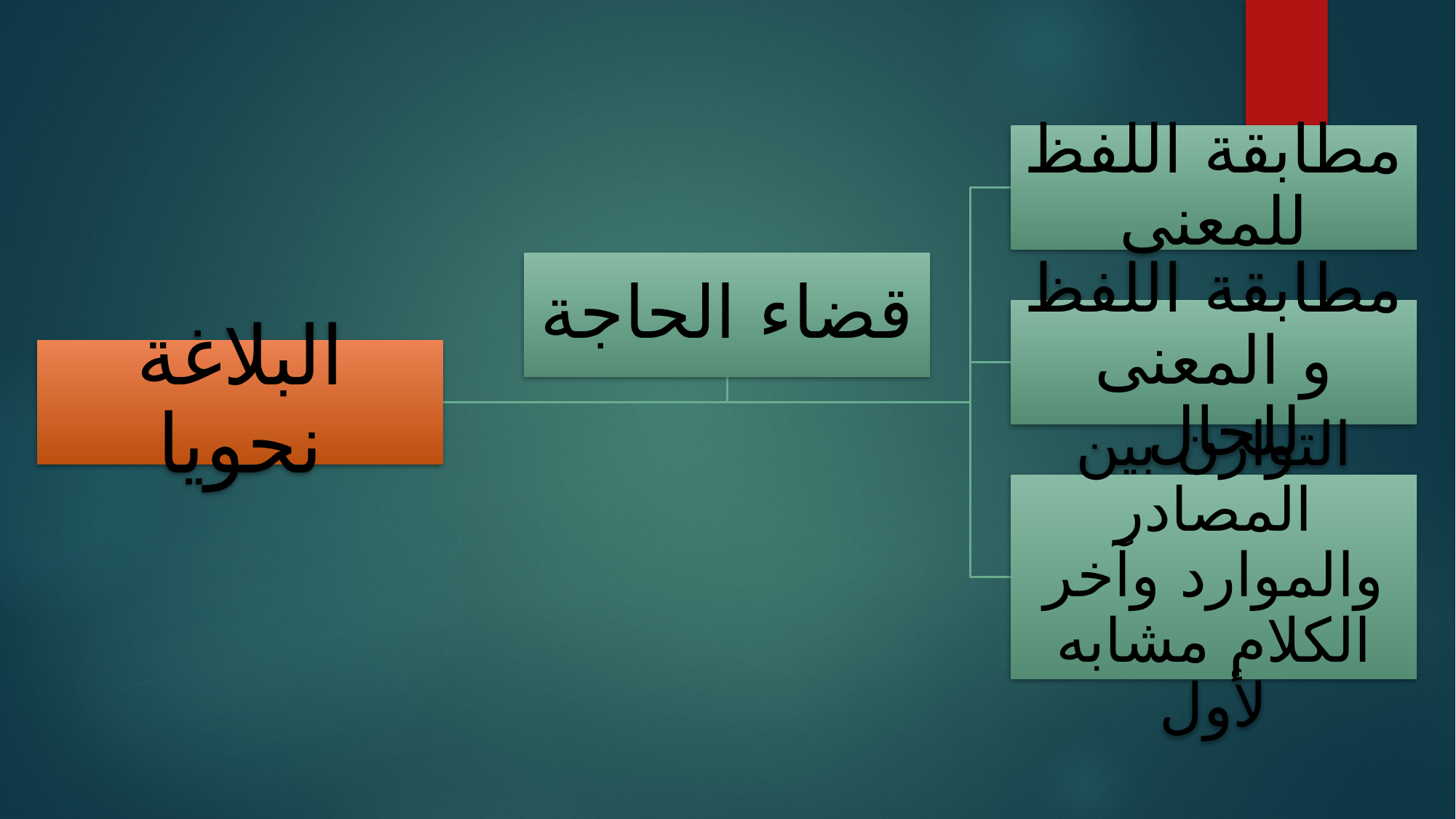

البلاغة نحويا
مطابقة اللفظ للمعنى
مطابقة اللفظ و المعنى للحال
التوازن بين المصادر والموارد وآخر الكلام مشابه لأول
قضاء الحاجة